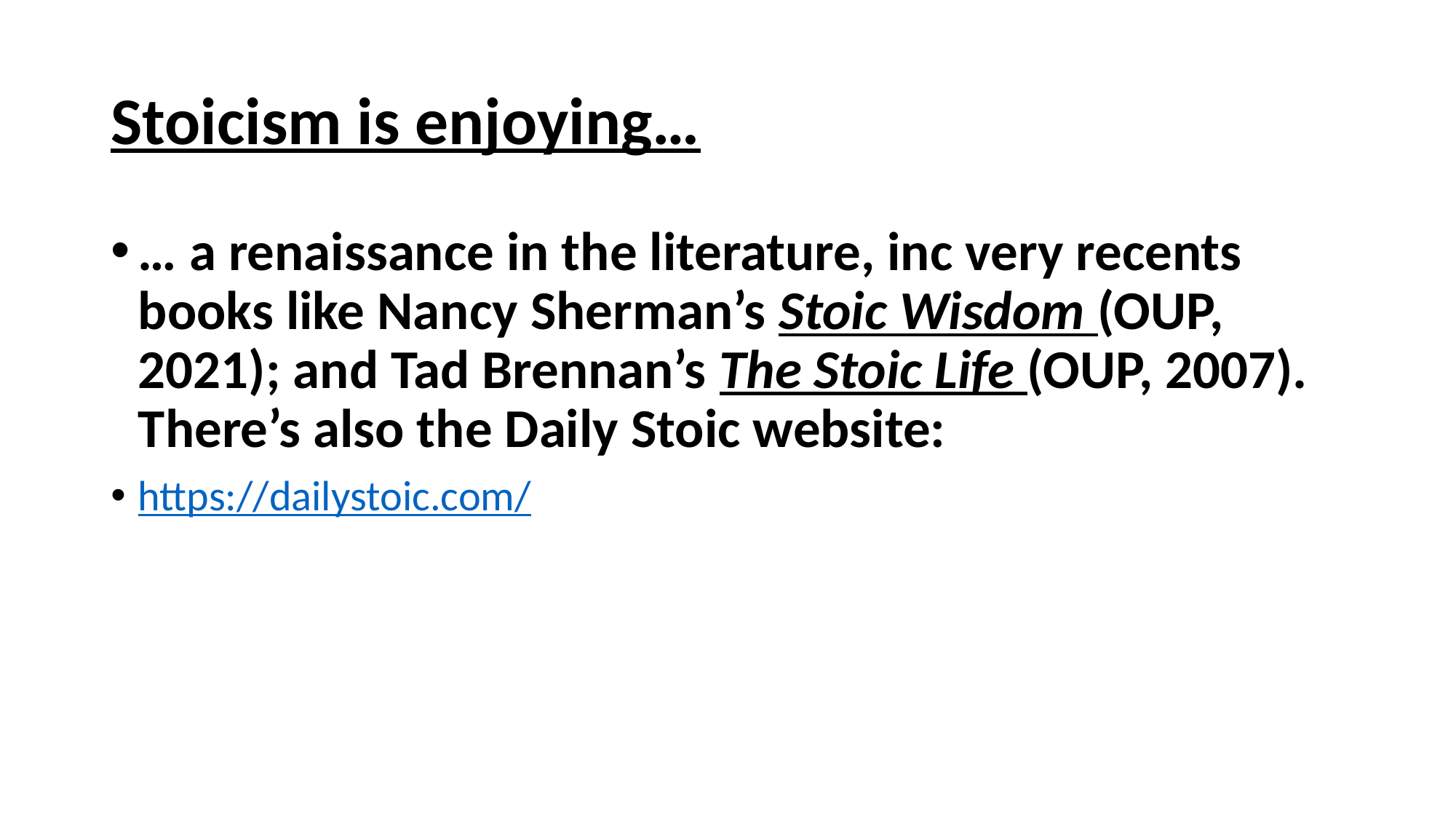

# Stoicism is enjoying…
… a renaissance in the literature, inc very recents books like Nancy Sherman’s Stoic Wisdom (OUP, 2021); and Tad Brennan’s The Stoic Life (OUP, 2007). There’s also the Daily Stoic website:
https://dailystoic.com/